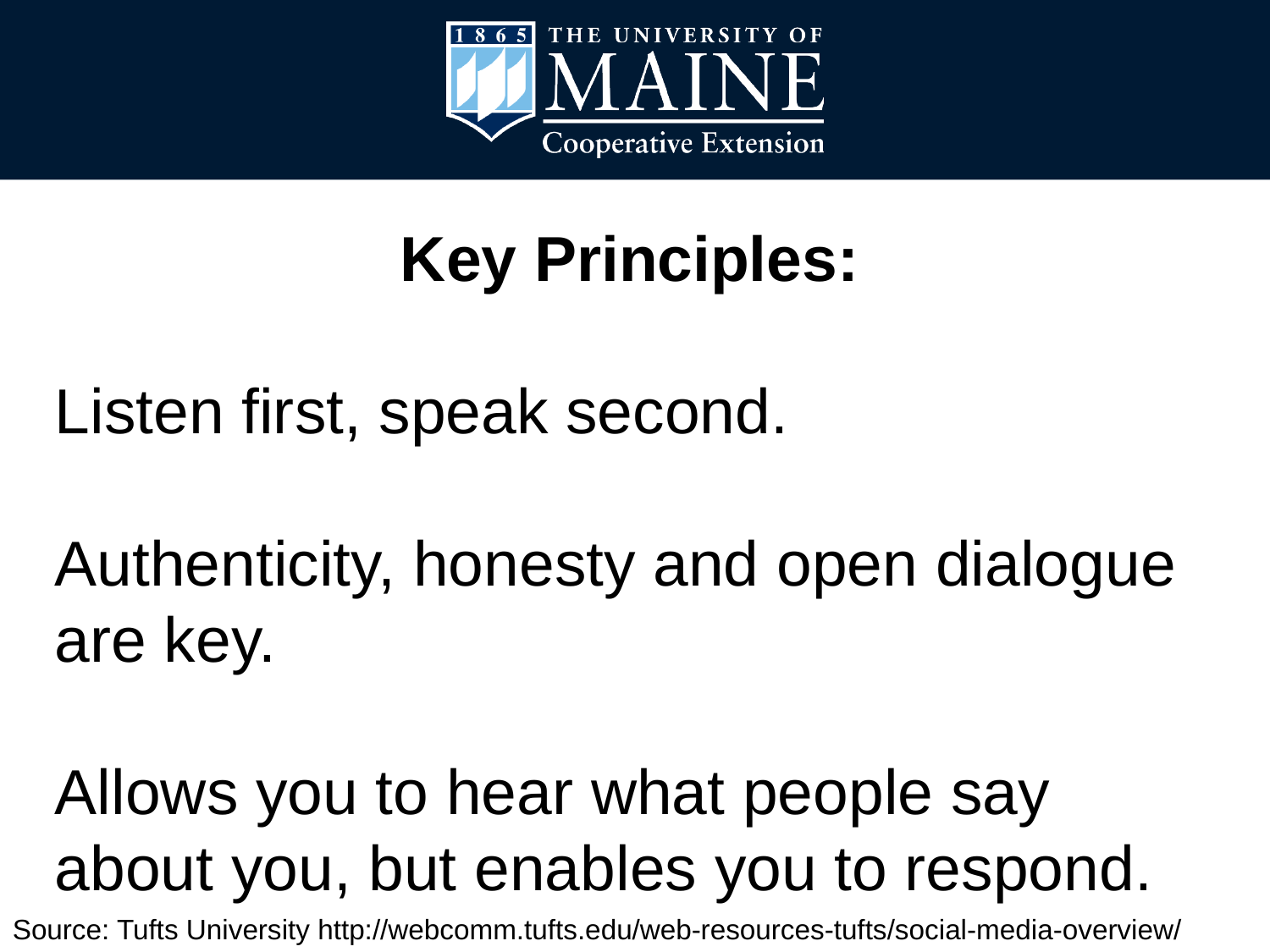

Key Principles:

Listen first, speak second.

Authenticity, honesty and open dialogue are key.

Allows you to hear what people say about you, but enables you to respond.
Source: Tufts University http://webcomm.tufts.edu/web-resources-tufts/social-media-overview/